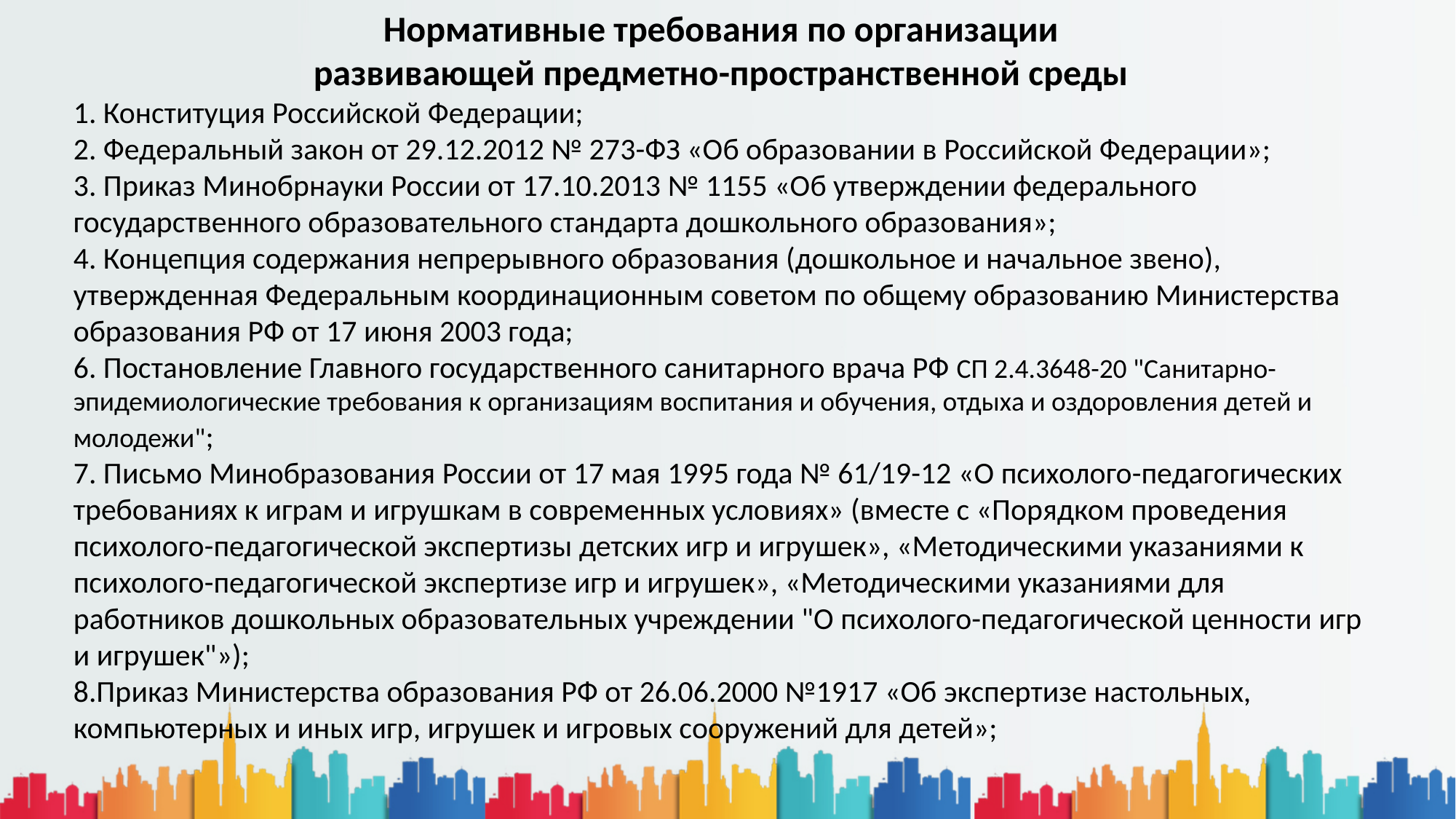

Нормативные требования по организации
развивающей предметно-пространственной среды
1. Конституция Российской Федерации;
2. Федеральный закон от 29.12.2012 № 273-ФЗ «Об образовании в Российской Федерации»;
3. Приказ Минобрнауки России от 17.10.2013 № 1155 «Об утверждении федерального государственного образовательного стандарта дошкольного образования»;
4. Концепция содержания непрерывного образования (дошкольное и начальное звено), утвержденная Федеральным координационным советом по общему образованию Министерства образования РФ от 17 июня 2003 года;
6. Постановление Главного государственного санитарного врача РФ СП 2.4.3648-20 "Санитарно-эпидемиологические требования к организациям воспитания и обучения, отдыха и оздоровления детей и молодежи";
7. Письмо Минобразования России от 17 мая 1995 года № 61/19-12 «О психолого-педагогических требованиях к играм и игрушкам в современных условиях» (вместе с «Порядком проведения психолого-педагогической экспертизы детских игр и игрушек», «Методическими указаниями к психолого-педагогической экспертизе игр и игрушек», «Методическими указаниями для работников дошкольных образовательных учреждении "О психолого-педагогической ценности игр и игрушек"»);
8.Приказ Министерства образования РФ от 26.06.2000 №1917 «Об экспертизе настольных, компьютерных и иных игр, игрушек и игровых сооружений для детей»;